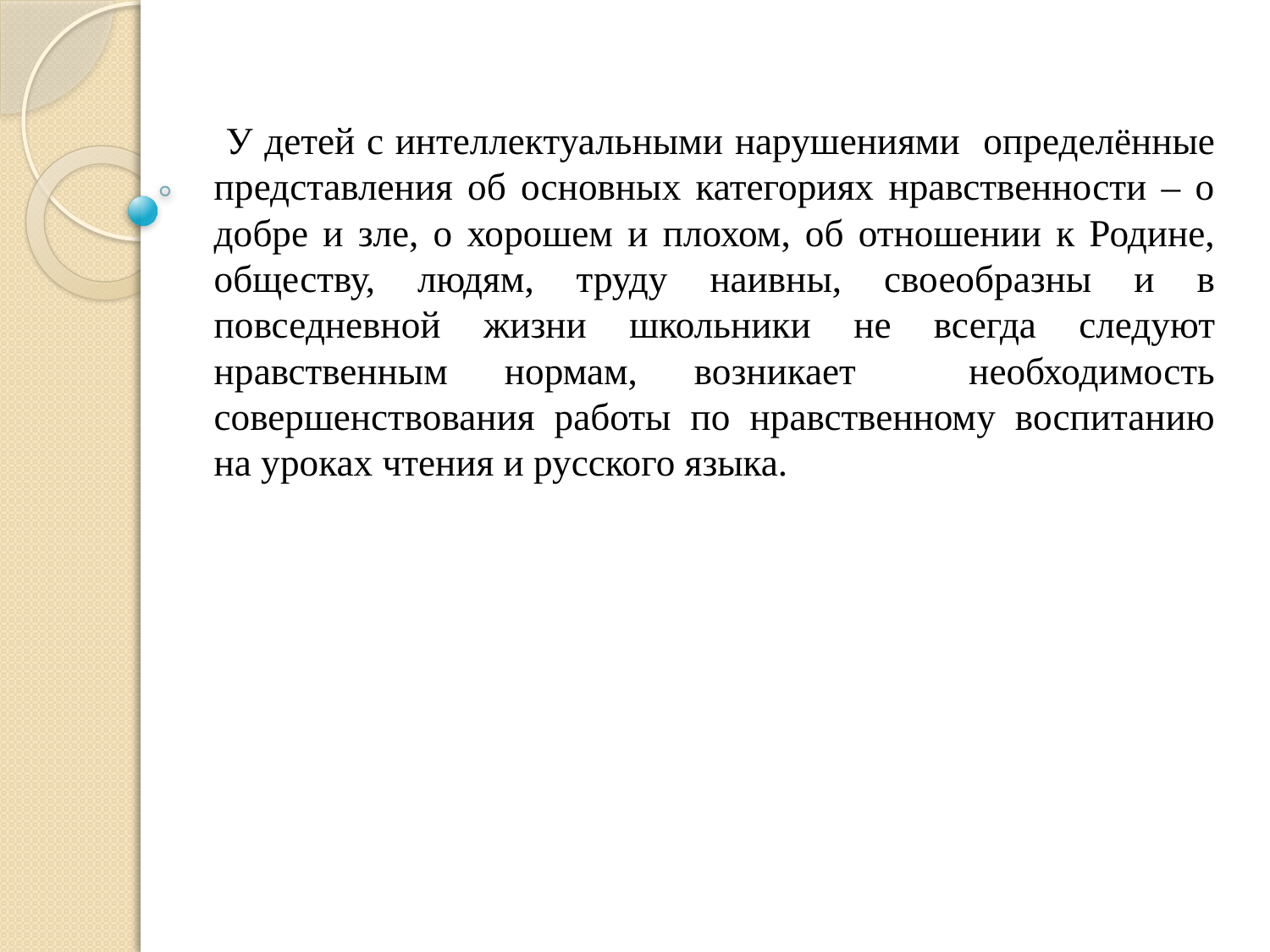

#
 У детей с интеллектуальными нарушениями  определённые представления об основных категориях нравственности – о добре и зле, о хорошем и плохом, об отношении к Родине, обществу, людям, труду наивны, своеобразны и в повседневной жизни школьники не всегда следуют нравственным нормам, возникает  необходимость совершенствования работы по нравственному воспитанию на уроках чтения и русского языка.